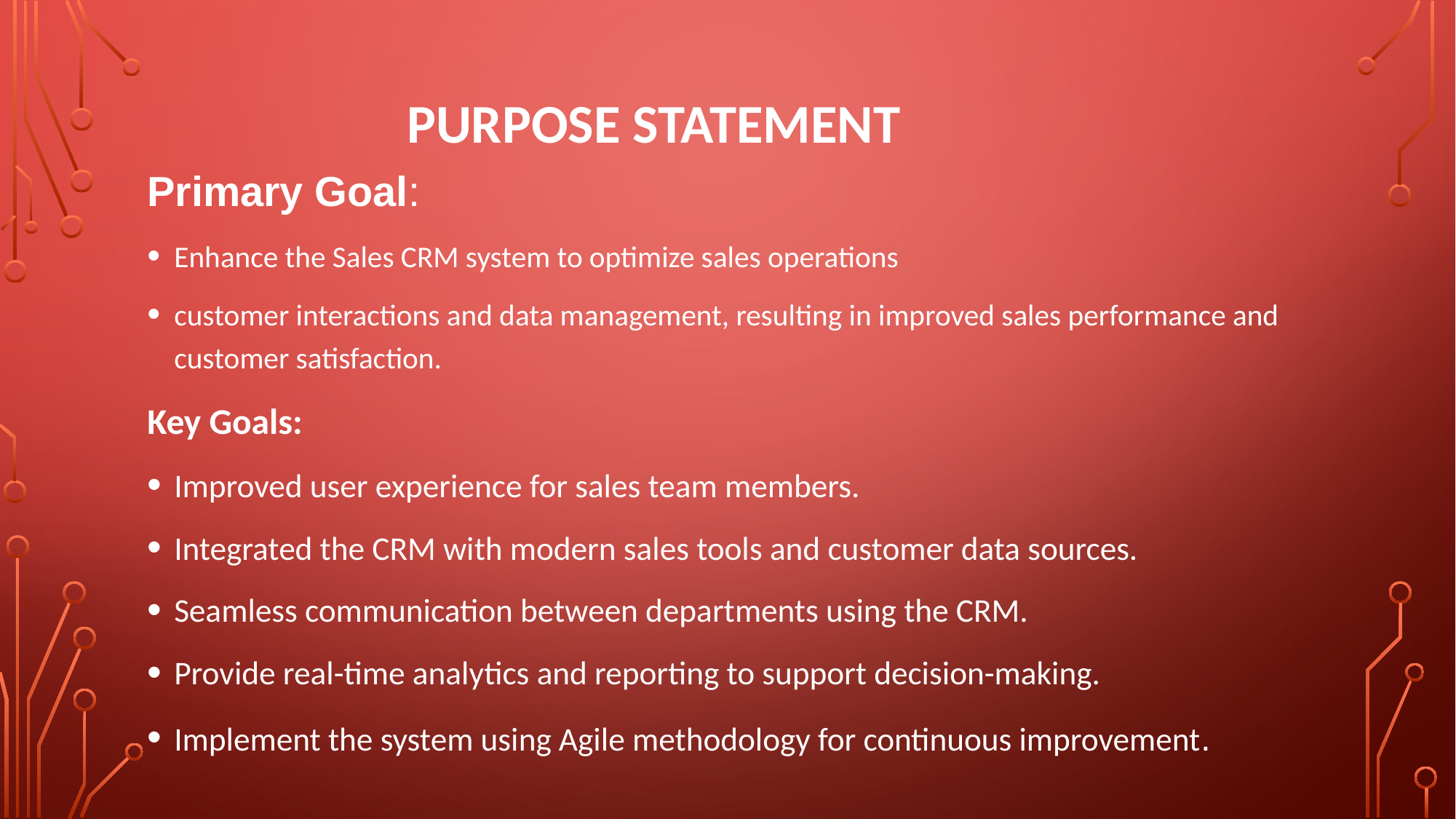

# PURPOSE STATEMENT
Primary Goal:
Enhance the Sales CRM system to optimize sales operations
customer interactions and data management, resulting in improved sales performance and customer satisfaction.
Key Goals:
Improved user experience for sales team members.
Integrated the CRM with modern sales tools and customer data sources.
Seamless communication between departments using the CRM.
Provide real-time analytics and reporting to support decision-making.
Implement the system using Agile methodology for continuous improvement.